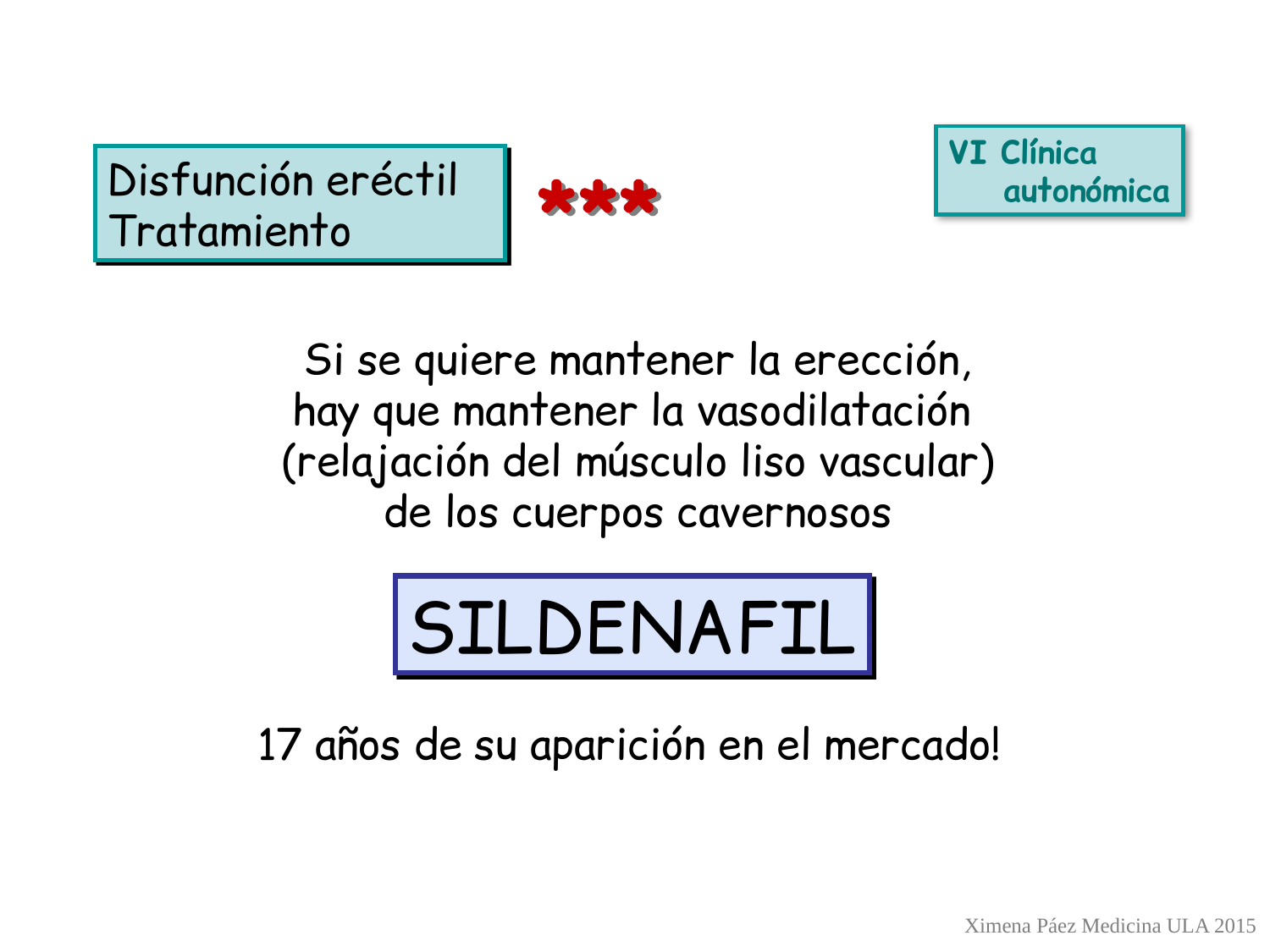

VI Clínica
    autonómica
Disfunción eréctil Tratamiento
***
Si se quiere mantener la erección,
hay que mantener la vasodilatación
(relajación del músculo liso vascular)
de los cuerpos cavernosos
SILDENAFIL
17 años de su aparición en el mercado!
Ximena Páez Medicina ULA 2015